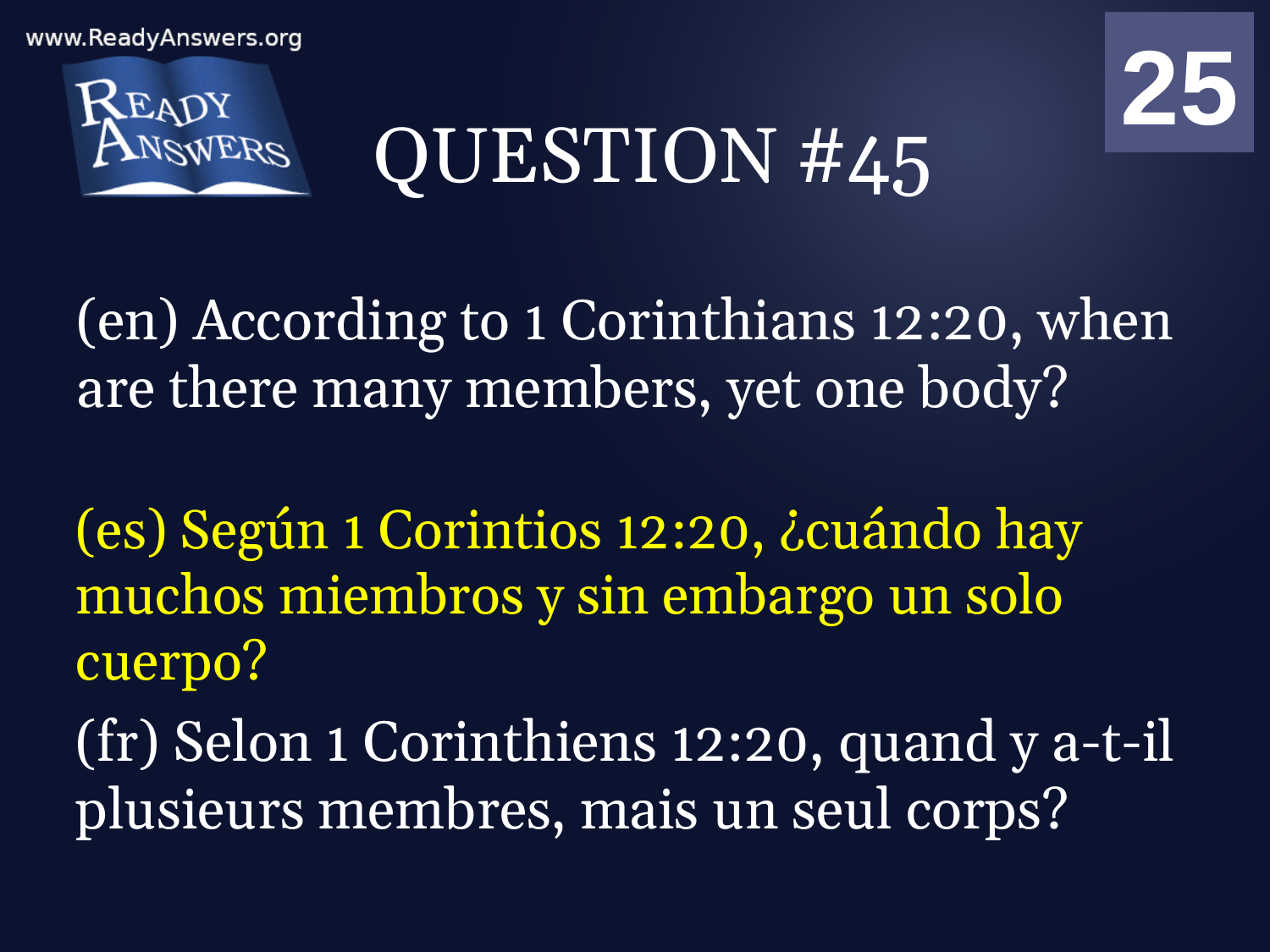

01
02
03
04
05
06
07
08
09
10
11
12
13
14
15
16
17
18
19
20
21
22
23
24
25
00
# QUESTION #45
(en) According to 1 Corinthians 12:20, when are there many members, yet one body?
(es) Según 1 Corintios 12:20, ¿cuándo hay muchos miembros y sin embargo un solo cuerpo?
(fr) Selon 1 Corinthiens 12:20, quand y a-t-il plusieurs membres, mais un seul corps?